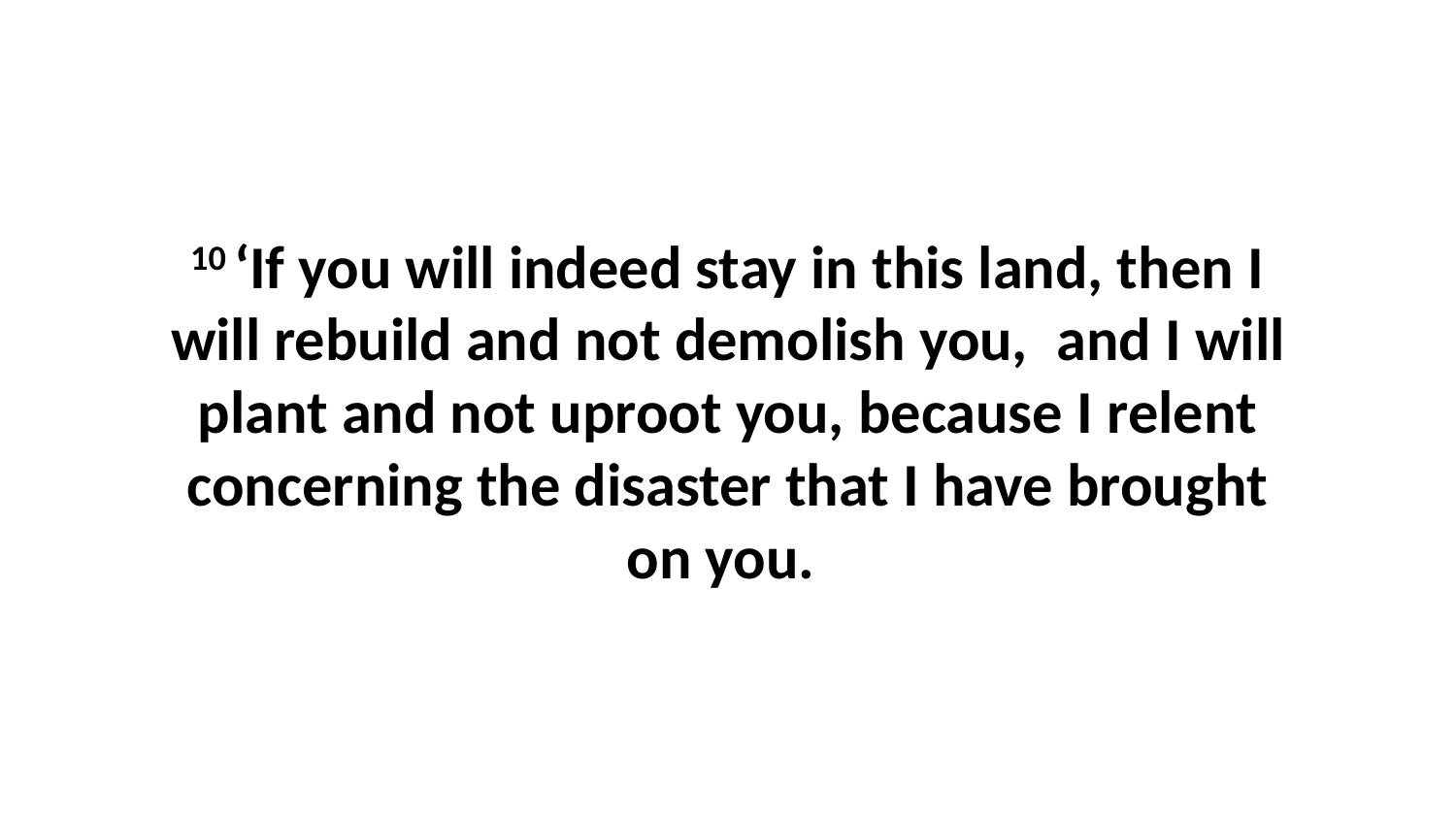

10 ‘If you will indeed stay in this land, then I will rebuild and not demolish you,  and I will plant and not uproot you, because I relent concerning the disaster that I have brought on you.